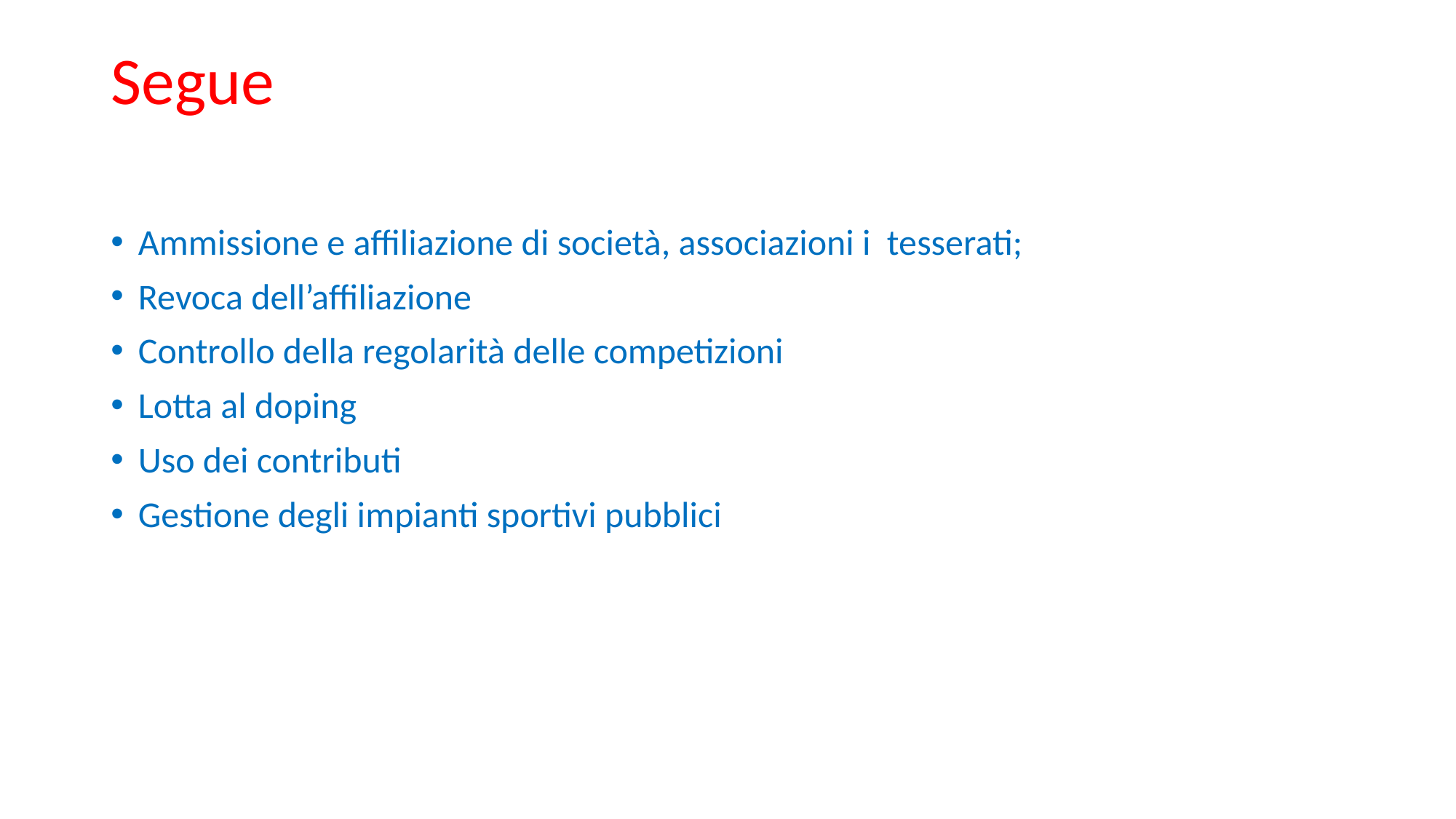

# Segue
Ammissione e affiliazione di società, associazioni i  tesserati;
Revoca dell’affiliazione
Controllo della regolarità delle competizioni
Lotta al doping
Uso dei contributi
Gestione degli impianti sportivi pubblici